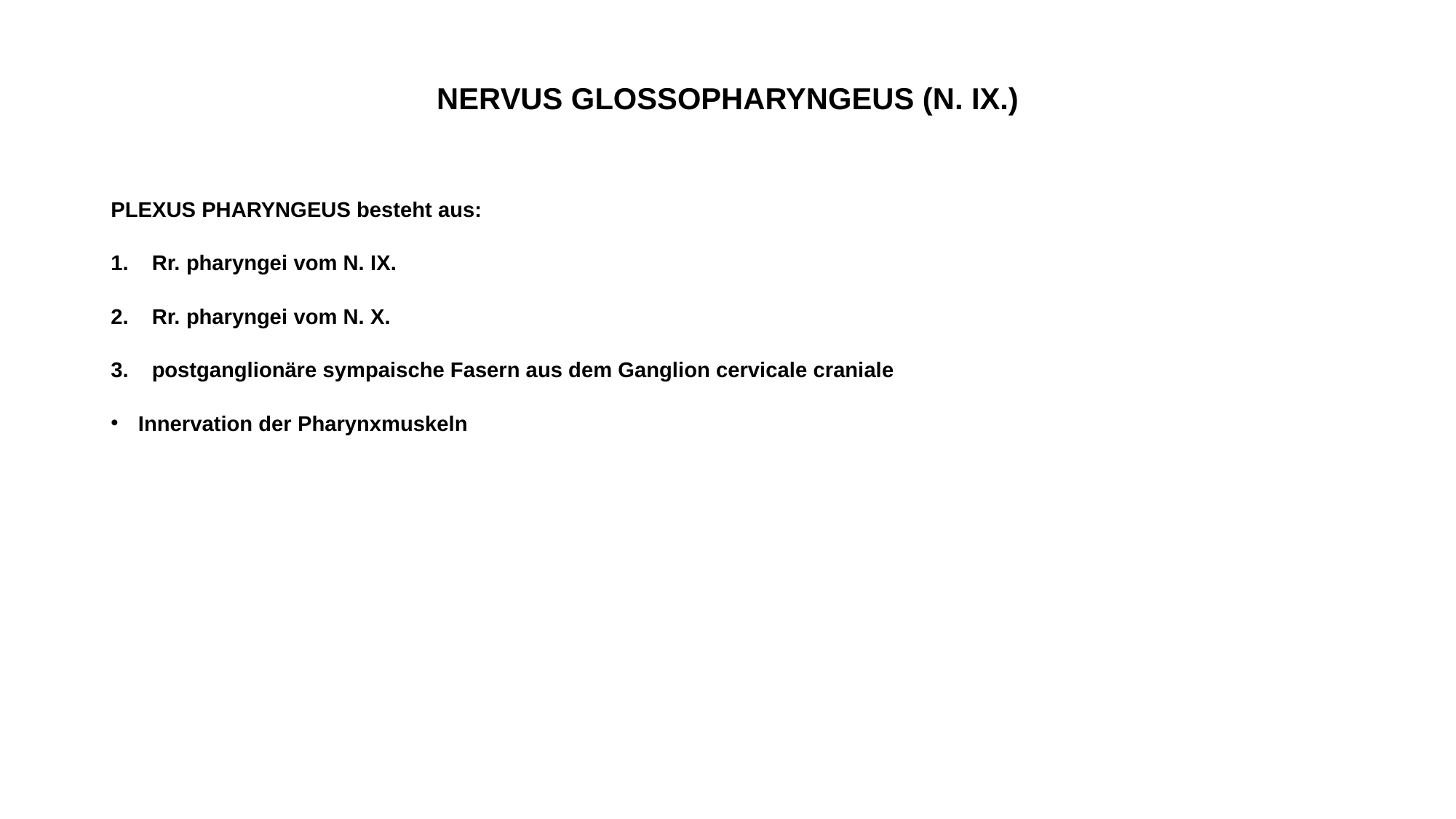

# NERVUS GLOSSOPHARYNGEUS (N. IX.)
PLEXUS PHARYNGEUS besteht aus:
Rr. pharyngei vom N. IX.
Rr. pharyngei vom N. X.
postganglionäre sympaische Fasern aus dem Ganglion cervicale craniale
Innervation der Pharynxmuskeln